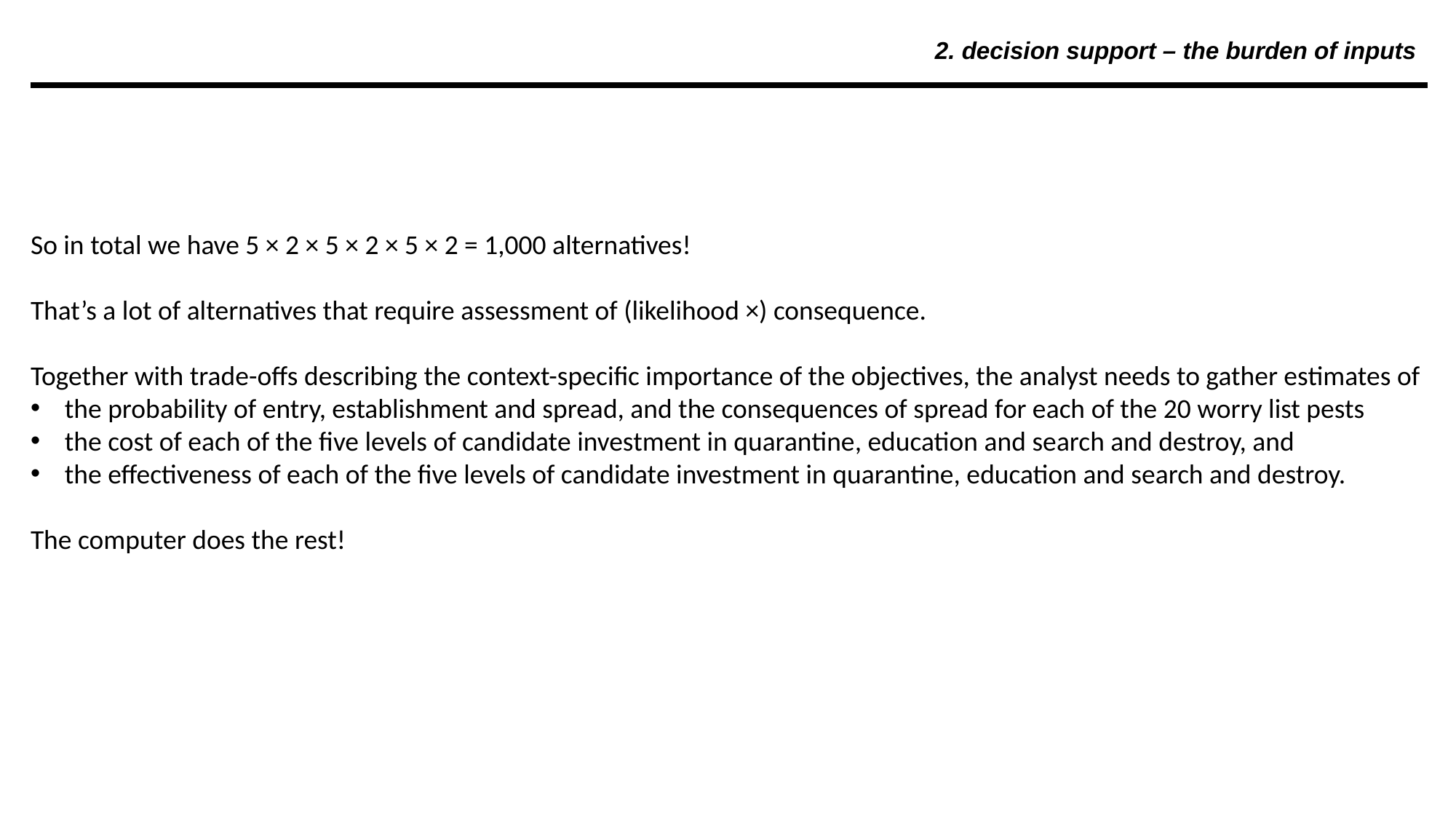

2. decision support – the burden of inputs
So in total we have 5 × 2 × 5 × 2 × 5 × 2 = 1,000 alternatives!

That’s a lot of alternatives that require assessment of (likelihood ×) consequence.

Together with trade-offs describing the context-specific importance of the objectives, the analyst needs to gather estimates of
the probability of entry, establishment and spread, and the consequences of spread for each of the 20 worry list pests
the cost of each of the five levels of candidate investment in quarantine, education and search and destroy, and
the effectiveness of each of the five levels of candidate investment in quarantine, education and search and destroy.

The computer does the rest!